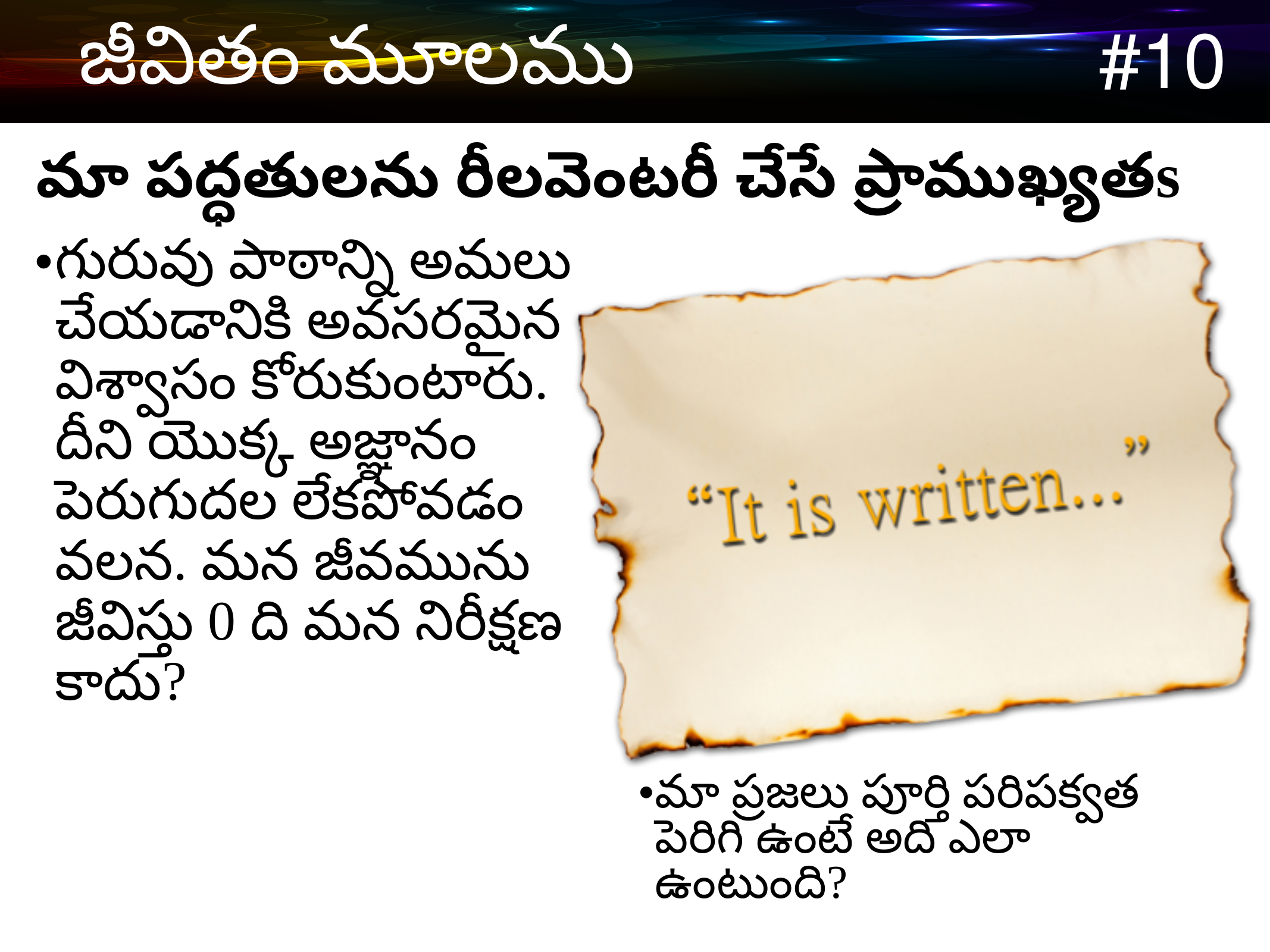

జీవితం మూలము
#10
మా పద్ధతులను రీలవెంటరీ చేసే ప్రాముఖ్యతs

గురువు పాఠాన్ని అమలు చేయడానికి అవసరమైన విశ్వాసం కోరుకుంటారు. దీని యొక్క అజ్ఞానం పెరుగుదల లేకపోవడం వలన. మన జీవమును జీవిస్తు 0 ది మన నిరీక్షణ కాదు?
మా ప్రజలు పూర్తి పరిపక్వత పెరిగి ఉంటే అది ఎలా ఉంటుంది?